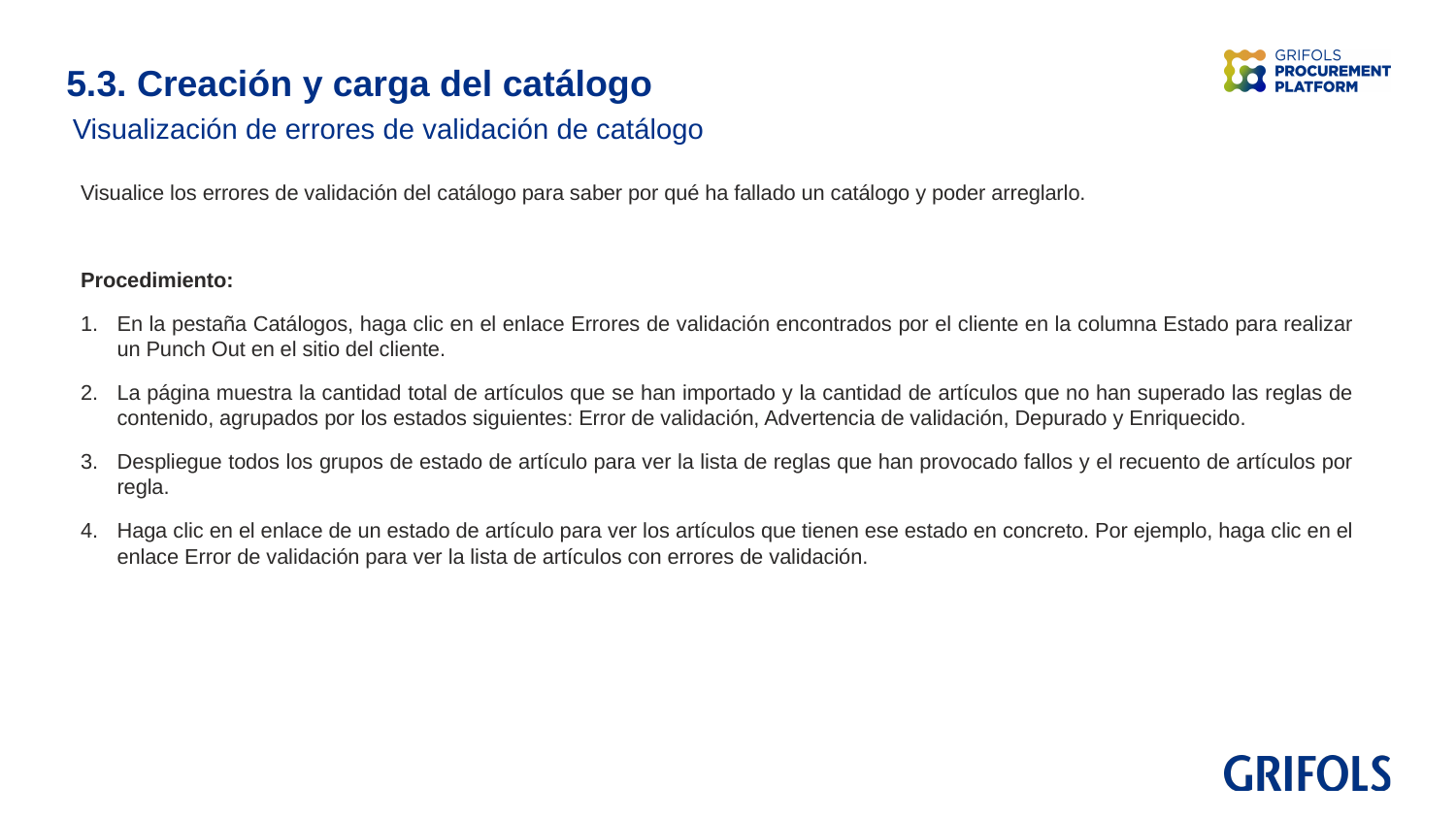

5.3. Creación y carga del catálogo
Visualización de errores de validación de catálogo
Visualice los errores de validación del catálogo para saber por qué ha fallado un catálogo y poder arreglarlo.

Procedimiento:
En la pestaña Catálogos, haga clic en el enlace Errores de validación encontrados por el cliente en la columna Estado para realizar un Punch Out en el sitio del cliente.
La página muestra la cantidad total de artículos que se han importado y la cantidad de artículos que no han superado las reglas de contenido, agrupados por los estados siguientes: Error de validación, Advertencia de validación, Depurado y Enriquecido.
Despliegue todos los grupos de estado de artículo para ver la lista de reglas que han provocado fallos y el recuento de artículos por regla.
Haga clic en el enlace de un estado de artículo para ver los artículos que tienen ese estado en concreto. Por ejemplo, haga clic en el enlace Error de validación para ver la lista de artículos con errores de validación.